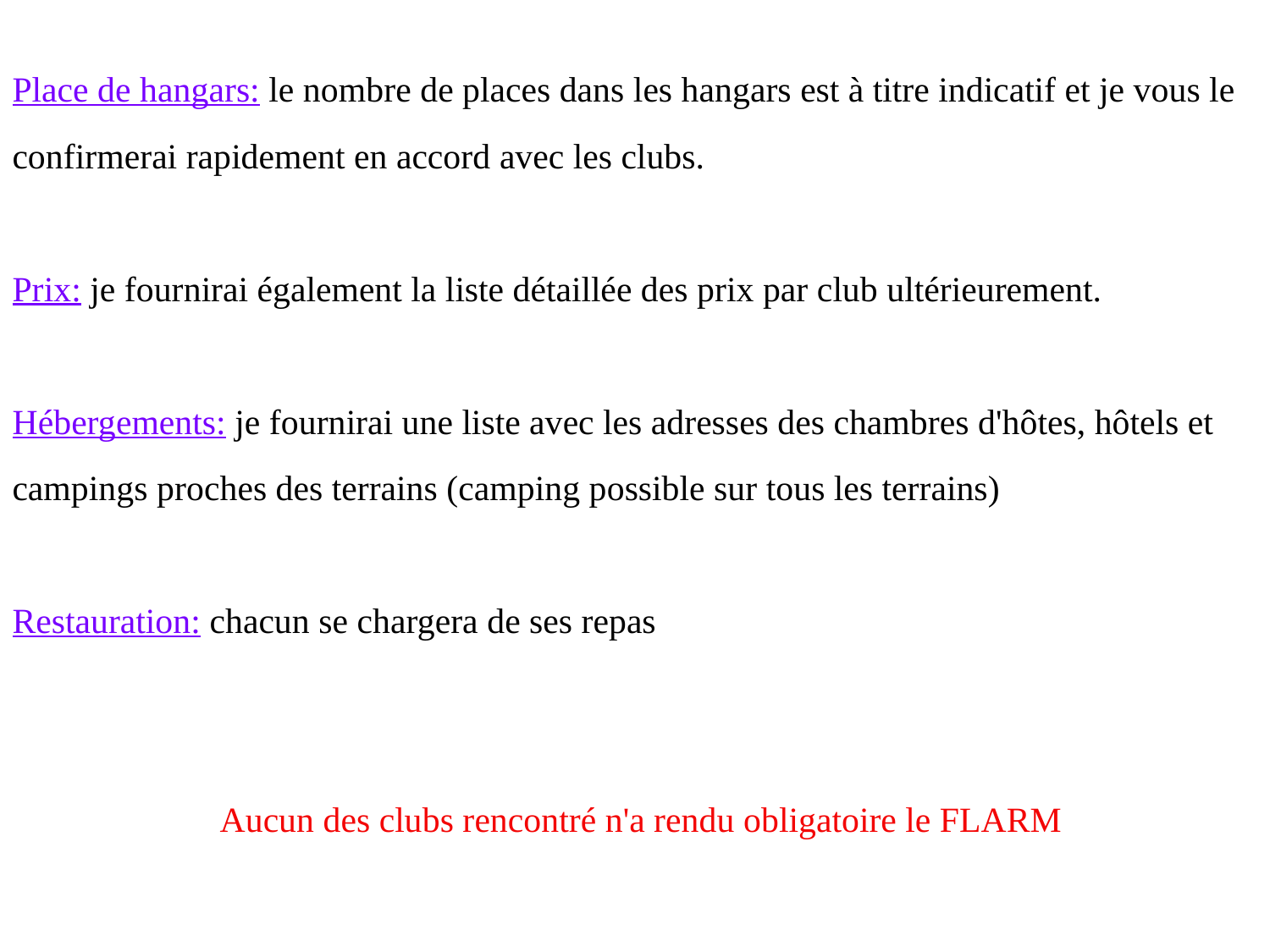

Place de hangars: le nombre de places dans les hangars est à titre indicatif et je vous le confirmerai rapidement en accord avec les clubs.

Prix: je fournirai également la liste détaillée des prix par club ultérieurement.

Hébergements: je fournirai une liste avec les adresses des chambres d'hôtes, hôtels et campings proches des terrains (camping possible sur tous les terrains)

Restauration: chacun se chargera de ses repas

Aucun des clubs rencontré n'a rendu obligatoire le FLARM